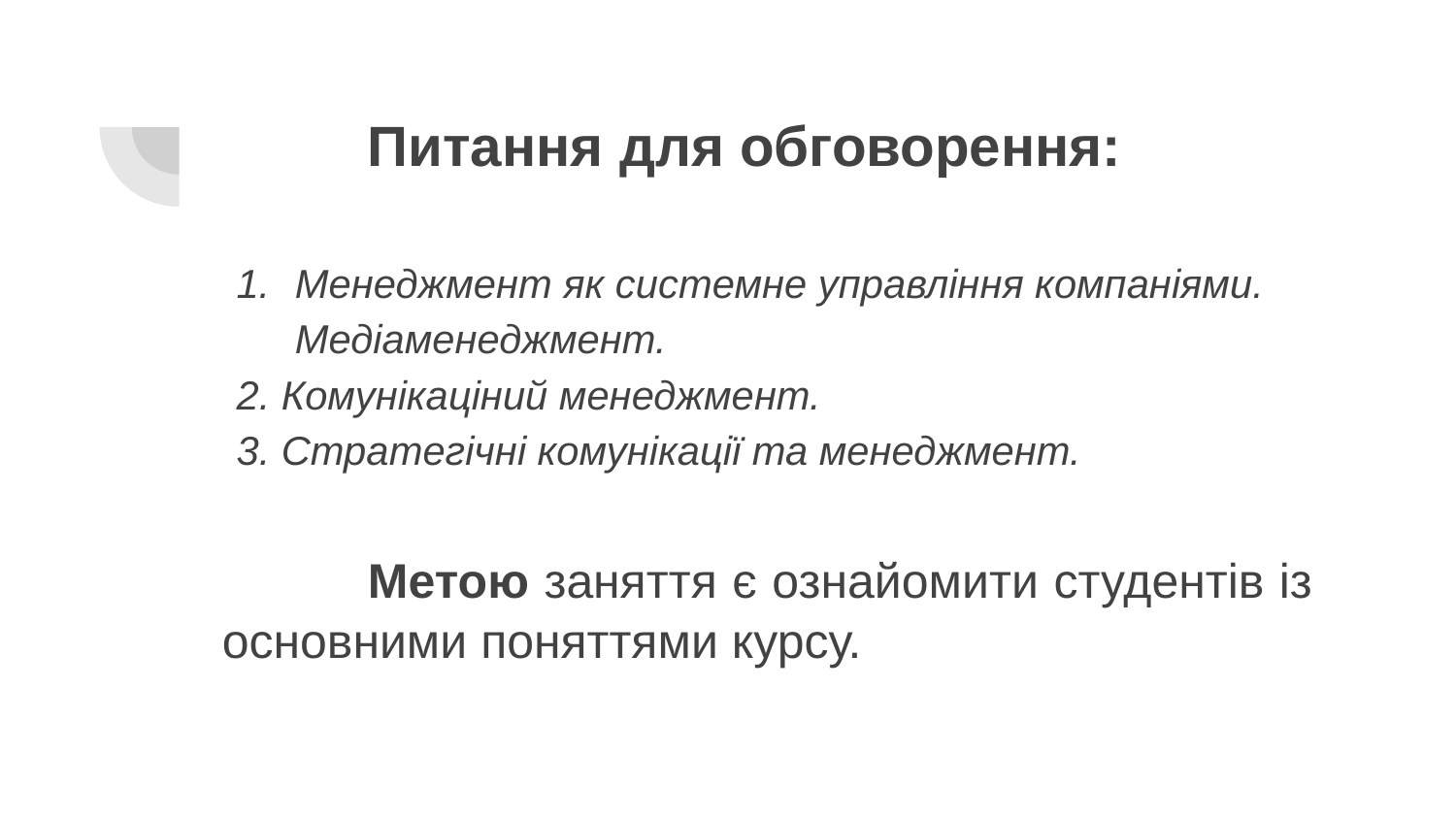

# Питання для обговорення:

Менеджмент як системне управління компаніями. Медіаменеджмент.
2. Комунікаціний менеджмент.
3. Стратегічні комунікації та менеджмент.
	Метою заняття є ознайомити студентів із основними поняттями курсу.